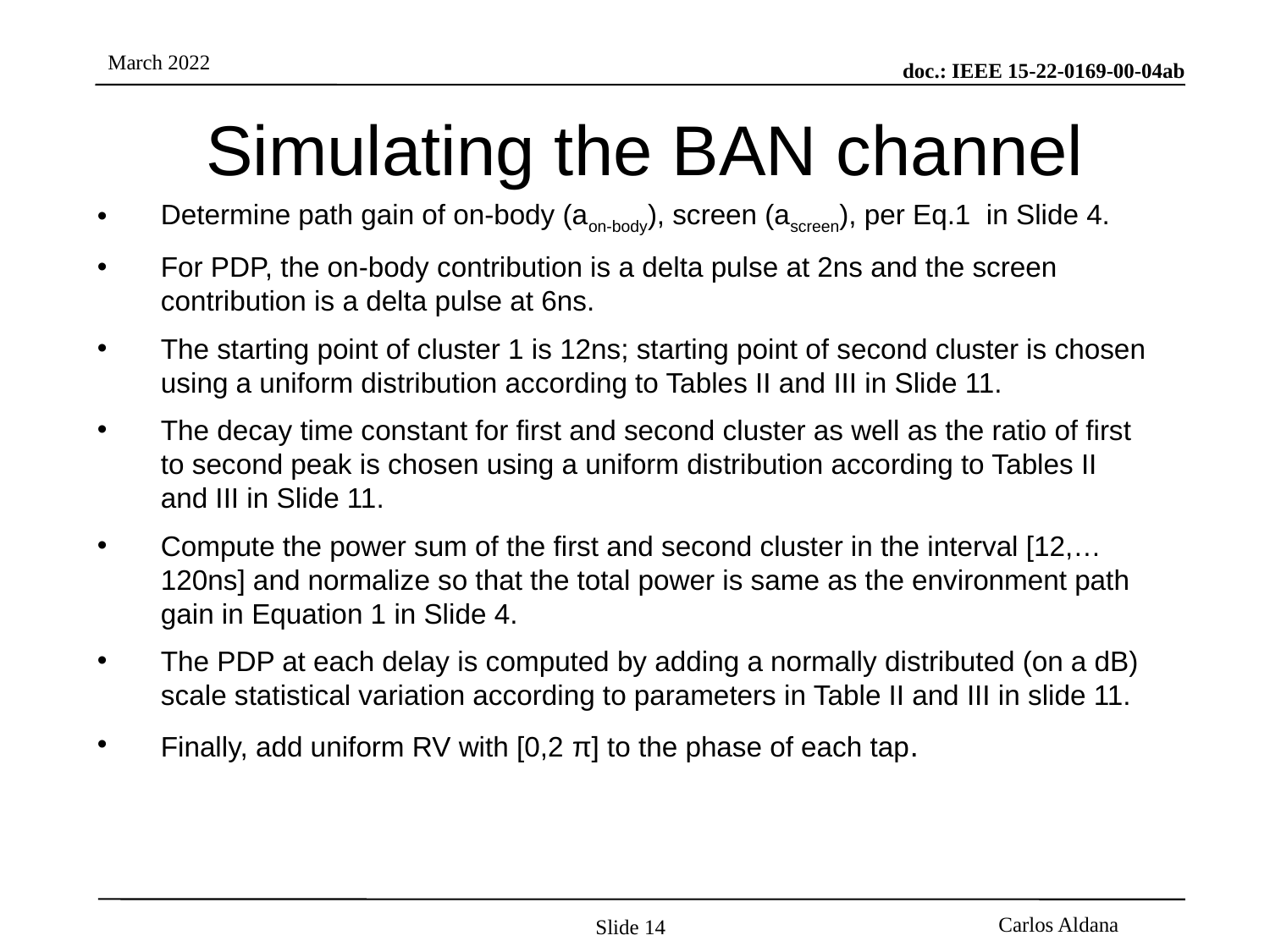

# Simulating the BAN channel
Determine path gain of on-body (aon-body), screen (ascreen), per Eq.1  in Slide 4.
For PDP, the on-body contribution is a delta pulse at 2ns and the screen contribution is a delta pulse at 6ns.
The starting point of cluster 1 is 12ns; starting point of second cluster is chosen using a uniform distribution according to Tables II and III in Slide 11.
The decay time constant for first and second cluster as well as the ratio of first to second peak is chosen using a uniform distribution according to Tables II and III in Slide 11.
Compute the power sum of the first and second cluster in the interval [12,…120ns] and normalize so that the total power is same as the environment path gain in Equation 1 in Slide 4.
The PDP at each delay is computed by adding a normally distributed (on a dB) scale statistical variation according to parameters in Table II and III in slide 11.
Finally, add uniform RV with [0,2 π] to the phase of each tap.

Slide 14